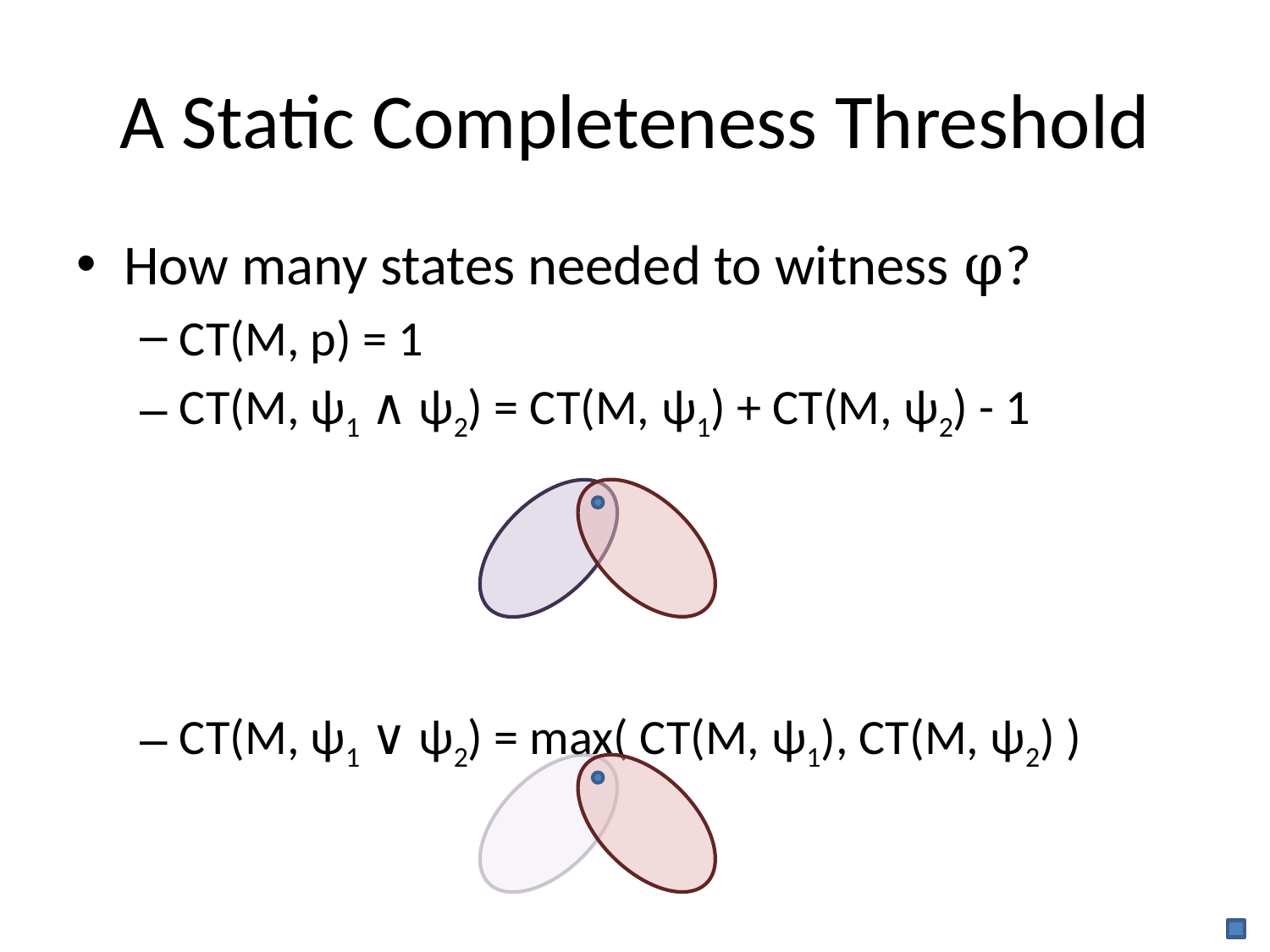

# A Static Completeness Threshold
How many states needed to witness φ?
CT(M, p) = 1
CT(M, ψ1 ∧ ψ2) = CT(M, ψ1) + CT(M, ψ2) - 1

CT(M, ψ1 ∨ ψ2) = max( CT(M, ψ1), CT(M, ψ2) )